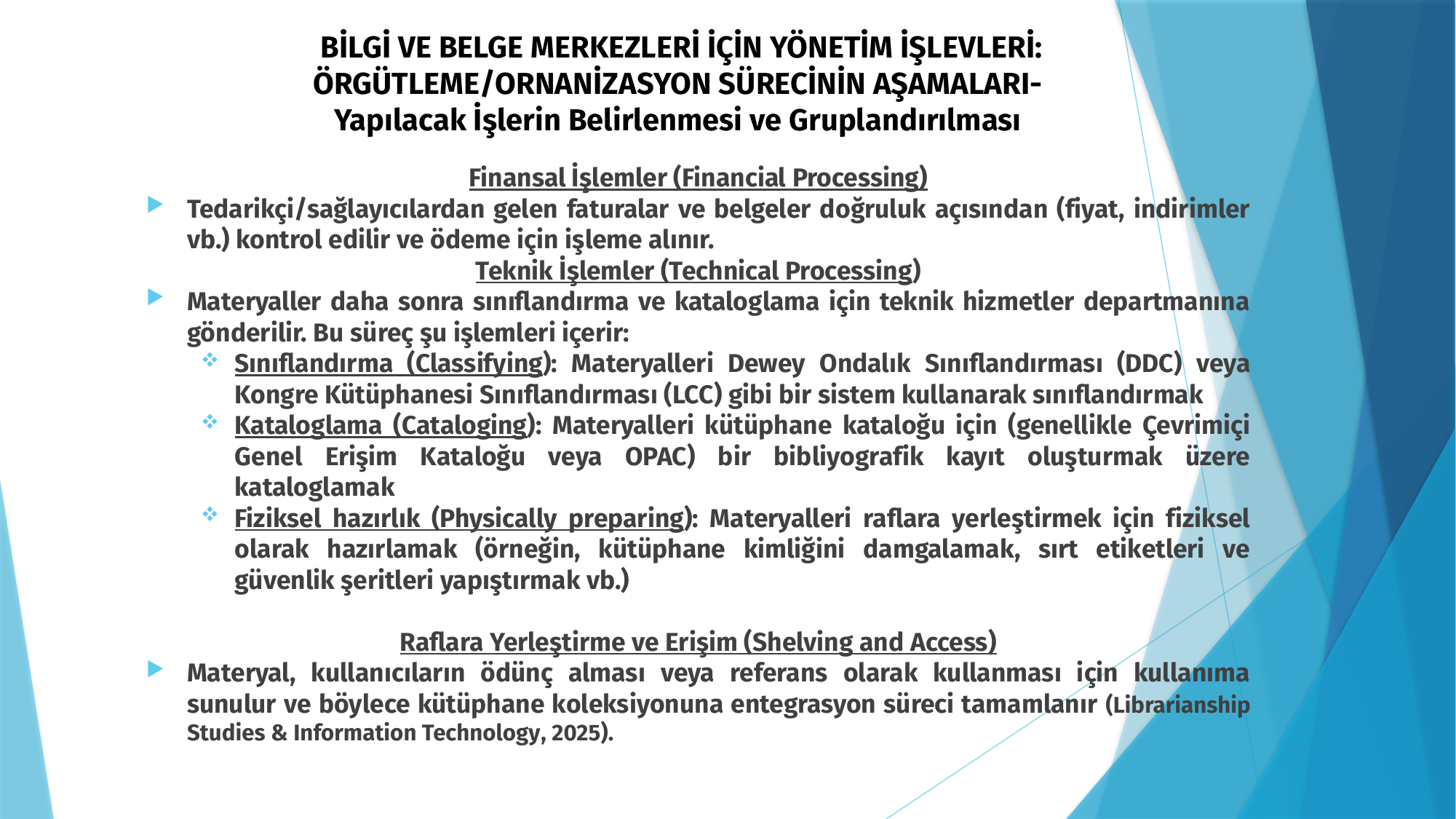

# BİLGİ VE BELGE MERKEZLERİ İÇİN YÖNETİM İŞLEVLERİ: ÖRGÜTLEME/ORNANİZASYON SÜRECİNİN AŞAMALARI- Yapılacak İşlerin Belirlenmesi ve Gruplandırılması
Finansal İşlemler (Financial Processing)
Tedarikçi/sağlayıcılardan gelen faturalar ve belgeler doğruluk açısından (fiyat, indirimler vb.) kontrol edilir ve ödeme için işleme alınır.
Teknik İşlemler (Technical Processing)
Materyaller daha sonra sınıflandırma ve kataloglama için teknik hizmetler departmanına gönderilir. Bu süreç şu işlemleri içerir:
Sınıflandırma (Classifying): Materyalleri Dewey Ondalık Sınıflandırması (DDC) veya Kongre Kütüphanesi Sınıflandırması (LCC) gibi bir sistem kullanarak sınıflandırmak
Kataloglama (Cataloging): Materyalleri kütüphane kataloğu için (genellikle Çevrimiçi Genel Erişim Kataloğu veya OPAC) bir bibliyografik kayıt oluşturmak üzere kataloglamak
Fiziksel hazırlık (Physically preparing): Materyalleri raflara yerleştirmek için fiziksel olarak hazırlamak (örneğin, kütüphane kimliğini damgalamak, sırt etiketleri ve güvenlik şeritleri yapıştırmak vb.)

Raflara Yerleştirme ve Erişim (Shelving and Access)
Materyal, kullanıcıların ödünç alması veya referans olarak kullanması için kullanıma sunulur ve böylece kütüphane koleksiyonuna entegrasyon süreci tamamlanır (Librarianship Studies & Information Technology, 2025).